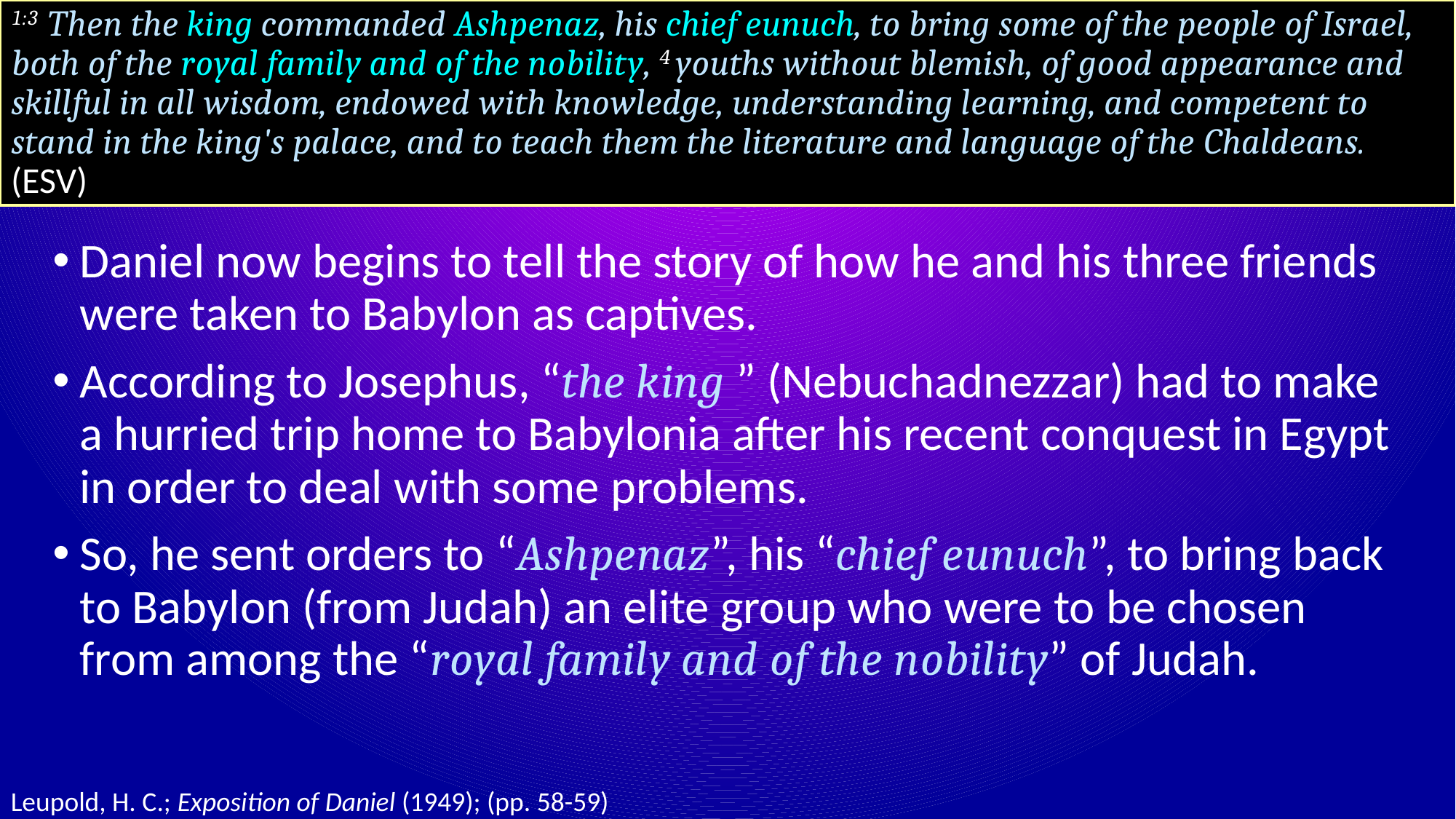

# 1:3 Then the king commanded Ashpenaz, his chief eunuch, to bring some of the people of Israel, both of the royal family and of the nobility, 4 youths without blemish, of good appearance and skillful in all wisdom, endowed with knowledge, understanding learning, and competent to stand in the king's palace, and to teach them the literature and language of the Chaldeans. (ESV)
Daniel now begins to tell the story of how he and his three friends were taken to Babylon as captives.
According to Josephus, “the king ” (Nebuchadnezzar) had to make a hurried trip home to Babylonia after his recent conquest in Egypt in order to deal with some problems.
So, he sent orders to “Ashpenaz”, his “chief eunuch”, to bring back to Babylon (from Judah) an elite group who were to be chosen from among the “royal family and of the nobility” of Judah.
Leupold, H. C.; Exposition of Daniel (1949); (pp. 58-59)